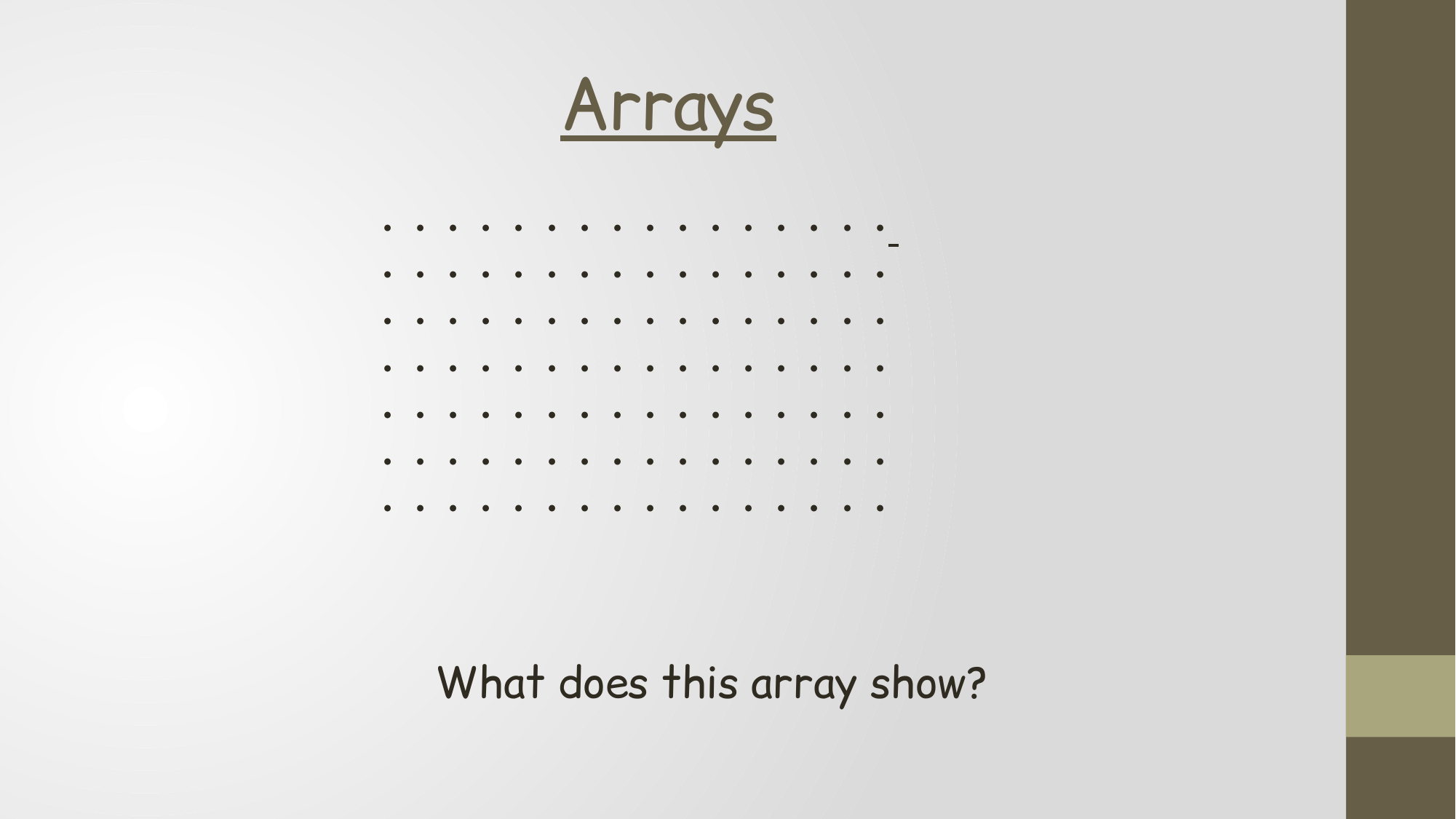

# Arrays
•  •  •  •  •  •  •  •  •  •  •  •  •  •  •  •
•  •  •  •  •  •  •  •  •  •  •  •  •  •  •  •
•  •  •  •  •  •  •  •  •  •  •  •  •  •  •  •
•  •  •  •  •  •  •  •  •  •  •  •  •  •  •  •
•  •  •  •  •  •  •  •  •  •  •  •  •  •  •  •
•  •  •  •  •  •  •  •  •  •  •  •  •  •  •  •
•  •  •  •  •  •  •  •  •  •  •  •  •  •  •  •

What does this array show?